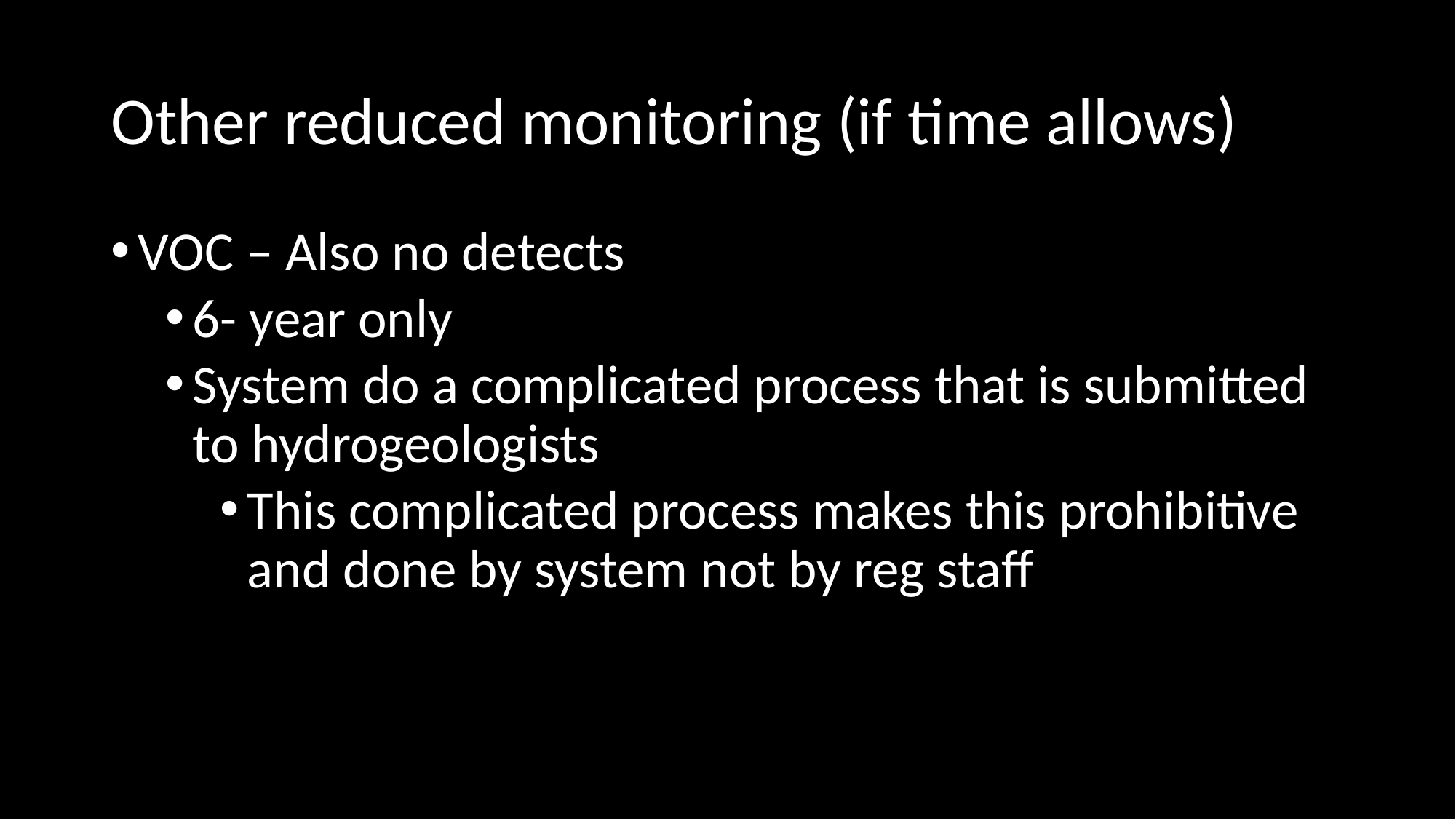

# Other reduced monitoring (if time allows)
VOC – Also no detects
6- year only
System do a complicated process that is submitted to hydrogeologists
This complicated process makes this prohibitive and done by system not by reg staff